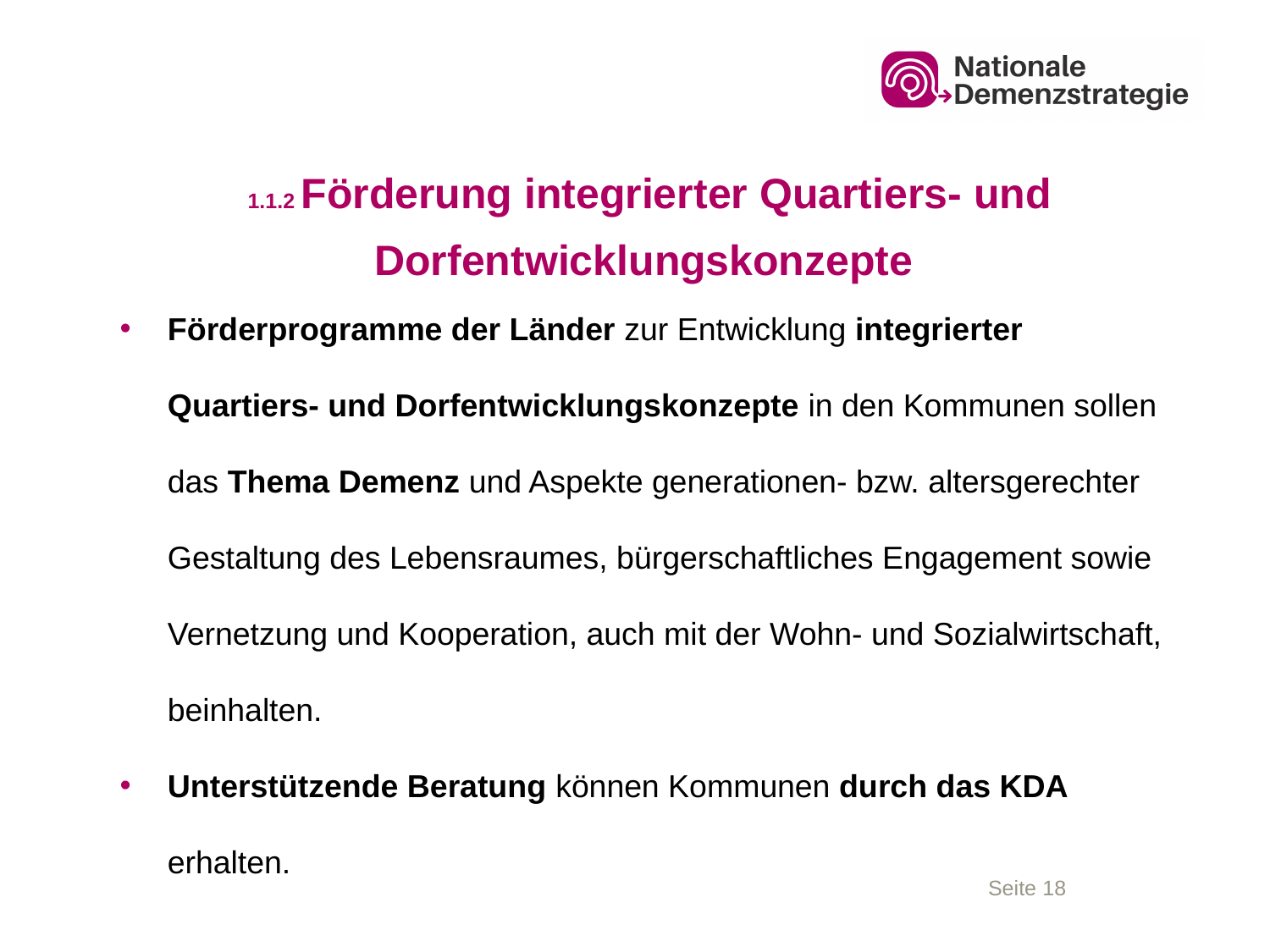

# 1.1.2 Förderung integrierter Quartiers- und Dorfentwicklungskonzepte
Förderprogramme der Länder zur Entwicklung integrierter Quartiers- und Dorfentwicklungskonzepte in den Kommunen sollen das Thema Demenz und Aspekte generationen- bzw. altersgerechter Gestaltung des Lebensraumes, bürgerschaftliches Engagement sowie Vernetzung und Kooperation, auch mit der Wohn- und Sozialwirtschaft, beinhalten.
Unterstützende Beratung können Kommunen durch das KDA erhalten.

Seite 18